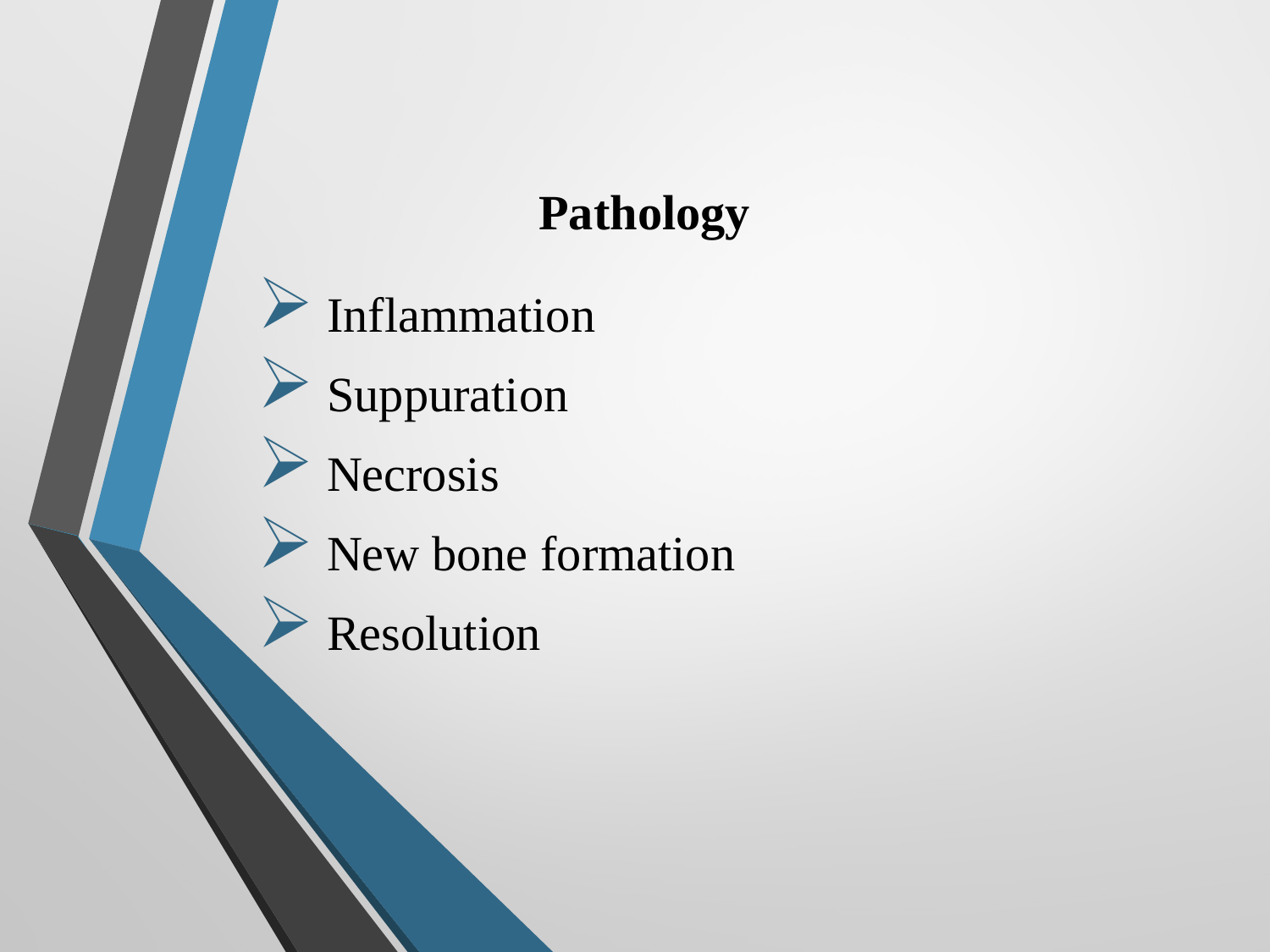

# Pathology
 Inflammation
 Suppuration
 Necrosis
 New bone formation
 Resolution